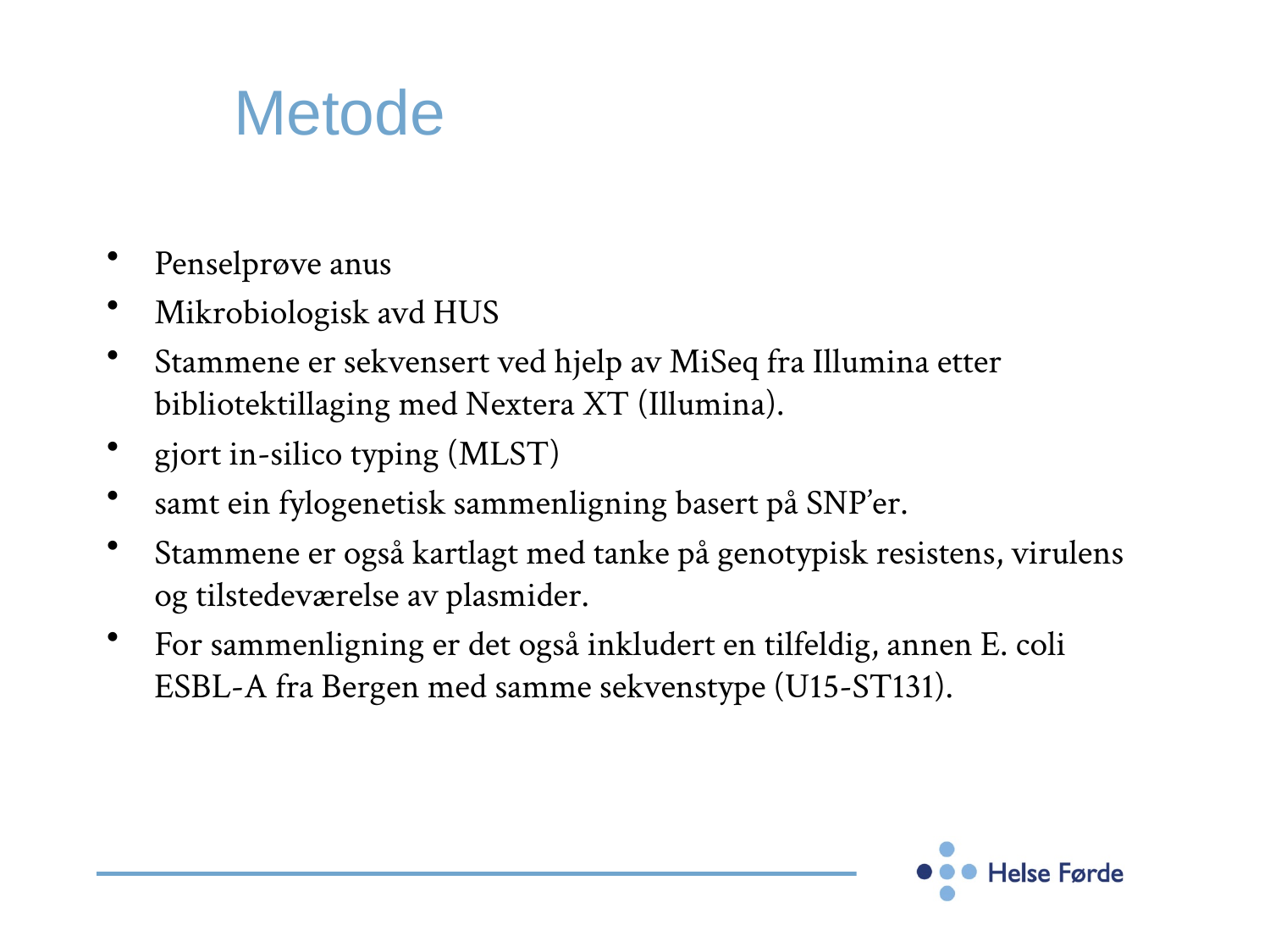

# Metode
Penselprøve anus
Mikrobiologisk avd HUS
Stammene er sekvensert ved hjelp av MiSeq fra Illumina etter bibliotektillaging med Nextera XT (Illumina).
gjort in-silico typing (MLST)
samt ein fylogenetisk sammenligning basert på SNP’er.
Stammene er også kartlagt med tanke på genotypisk resistens, virulens og tilstedeværelse av plasmider.
For sammenligning er det også inkludert en tilfeldig, annen E. coli ESBL-A fra Bergen med samme sekvenstype (U15-ST131).